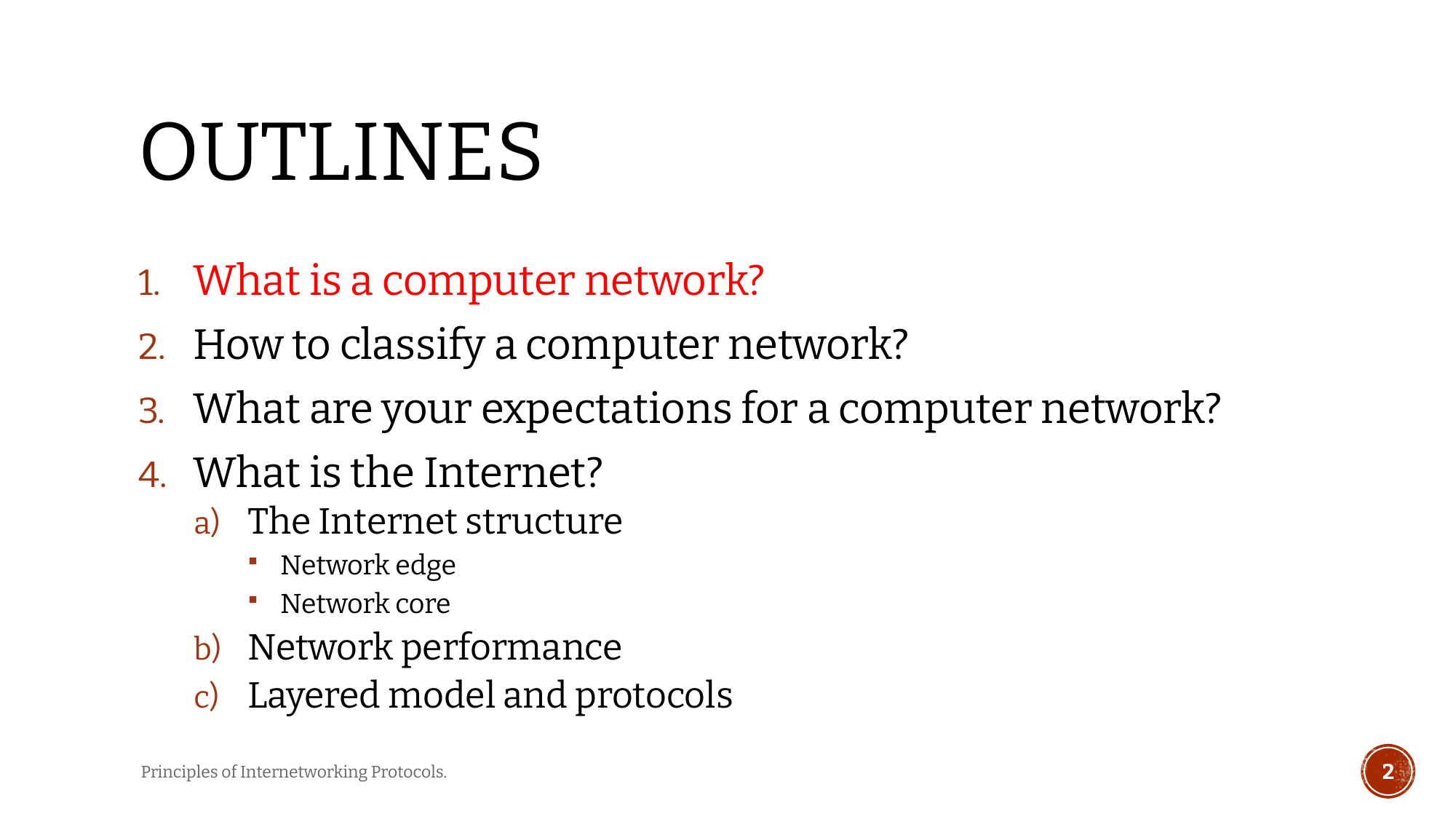

# Outlines
What is a computer network?
How to classify a computer network?
What are your expectations for a computer network?
What is the Internet?
The Internet structure
Network edge
Network core
Network performance
Layered model and protocols
Principles of Internetworking Protocols.
2